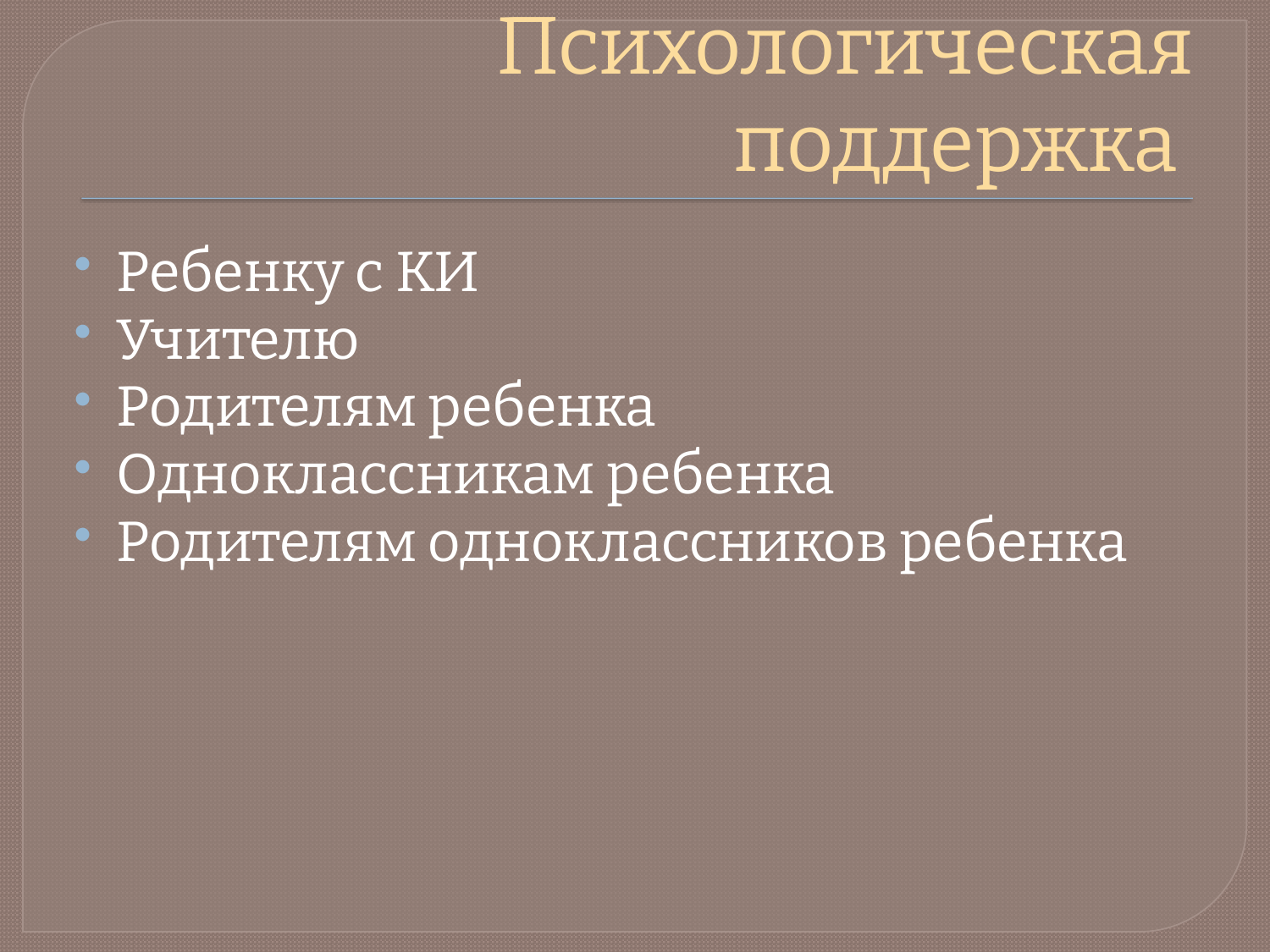

# Психологическая поддержка
Ребенку с КИ
Учителю
Родителям ребенка
Одноклассникам ребенка
Родителям одноклассников ребенка